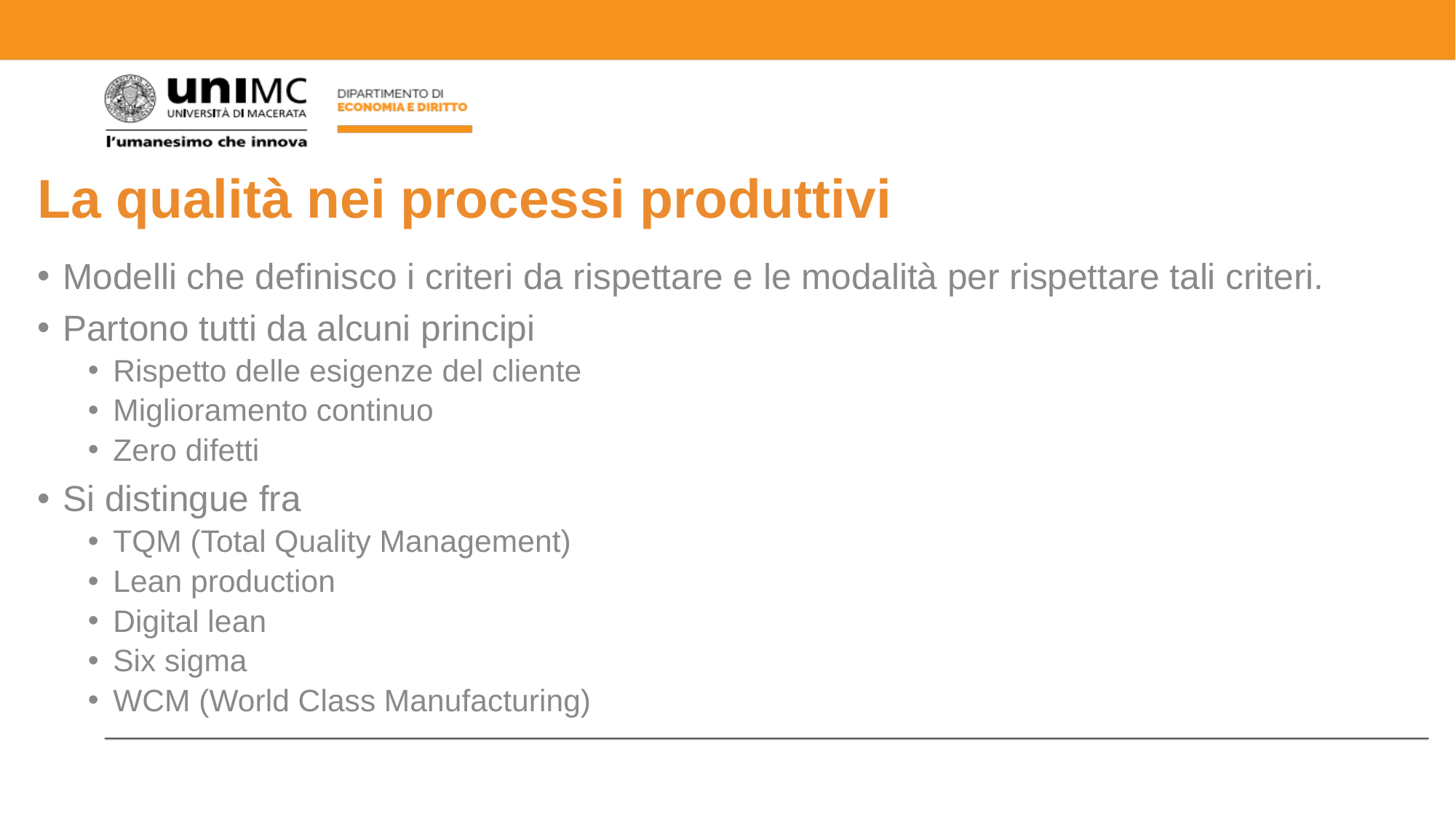

# La qualità nei processi produttivi
Modelli che definisco i criteri da rispettare e le modalità per rispettare tali criteri.
Partono tutti da alcuni principi
Rispetto delle esigenze del cliente
Miglioramento continuo
Zero difetti
Si distingue fra
TQM (Total Quality Management)
Lean production
Digital lean
Six sigma
WCM (World Class Manufacturing)